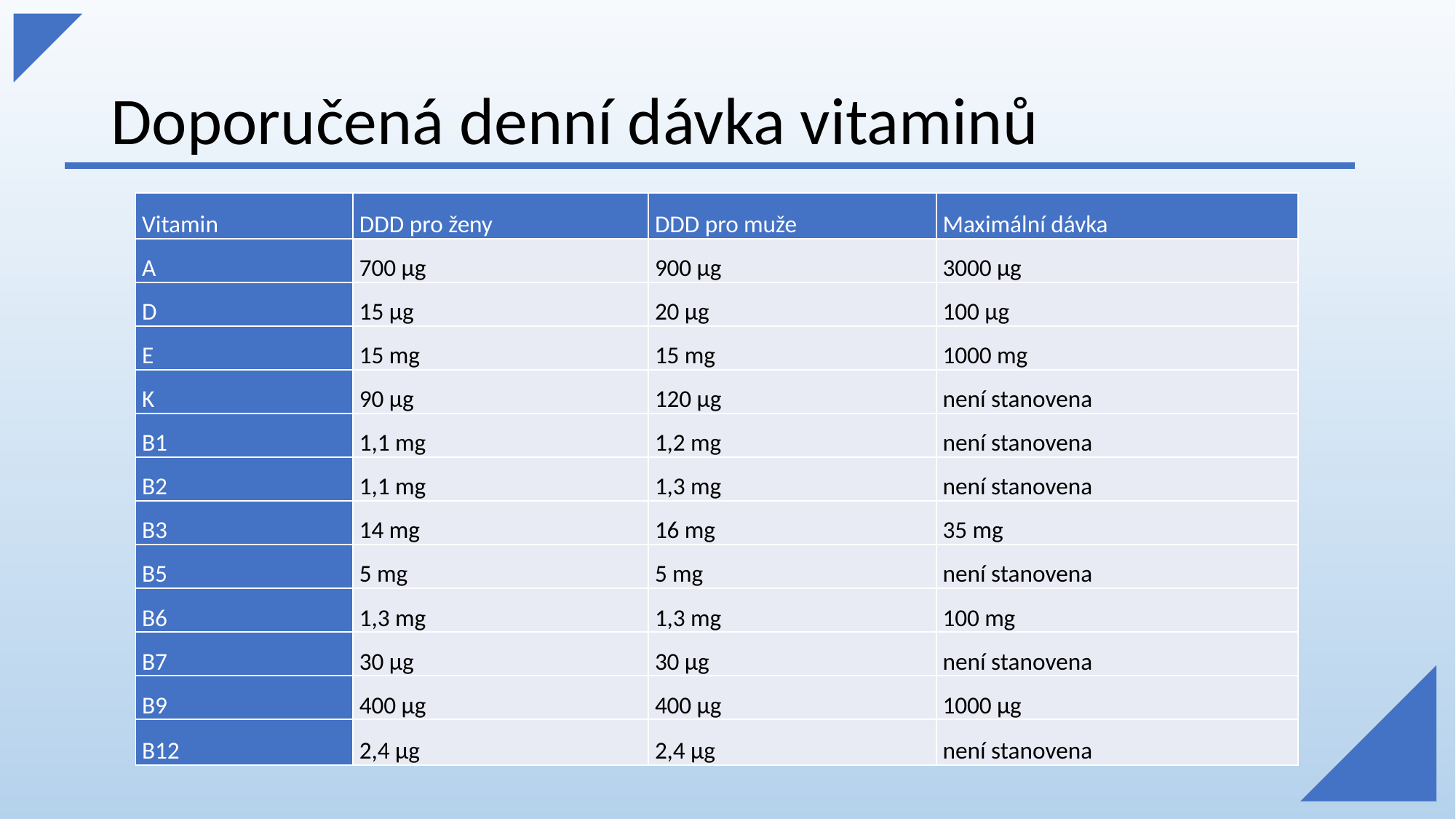

# Doporučená denní dávka vitaminů
| Vitamin | DDD pro ženy | DDD pro muže | Maximální dávka |
| --- | --- | --- | --- |
| A | 700 µg | 900 µg | 3000 µg |
| D | 15 µg | 20 µg | 100 µg |
| E | 15 mg | 15 mg | 1000 mg |
| K | 90 µg | 120 µg | není stanovena |
| B1 | 1,1 mg | 1,2 mg | není stanovena |
| B2 | 1,1 mg | 1,3 mg | není stanovena |
| B3 | 14 mg | 16 mg | 35 mg |
| B5 | 5 mg | 5 mg | není stanovena |
| B6 | 1,3 mg | 1,3 mg | 100 mg |
| B7 | 30 µg | 30 µg | není stanovena |
| B9 | 400 µg | 400 µg | 1000 µg |
| B12 | 2,4 µg | 2,4 µg | není stanovena |